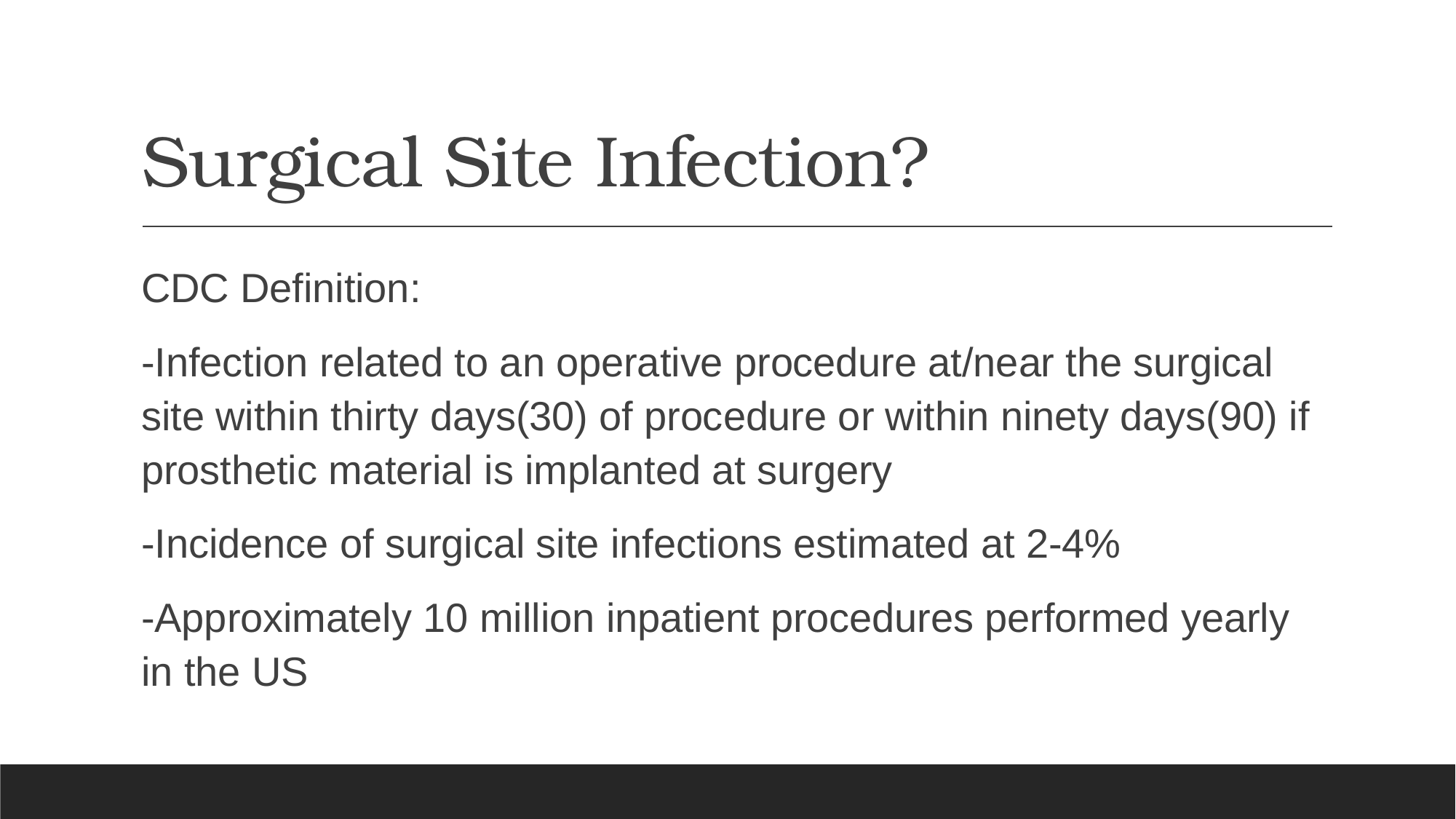

# Surgical Site Infection?
CDC Definition:
-Infection related to an operative procedure at/near the surgical site within thirty days(30) of procedure or within ninety days(90) if  prosthetic material is implanted at surgery
-Incidence of surgical site infections estimated at 2-4%
-Approximately 10 million inpatient procedures performed yearly in the US